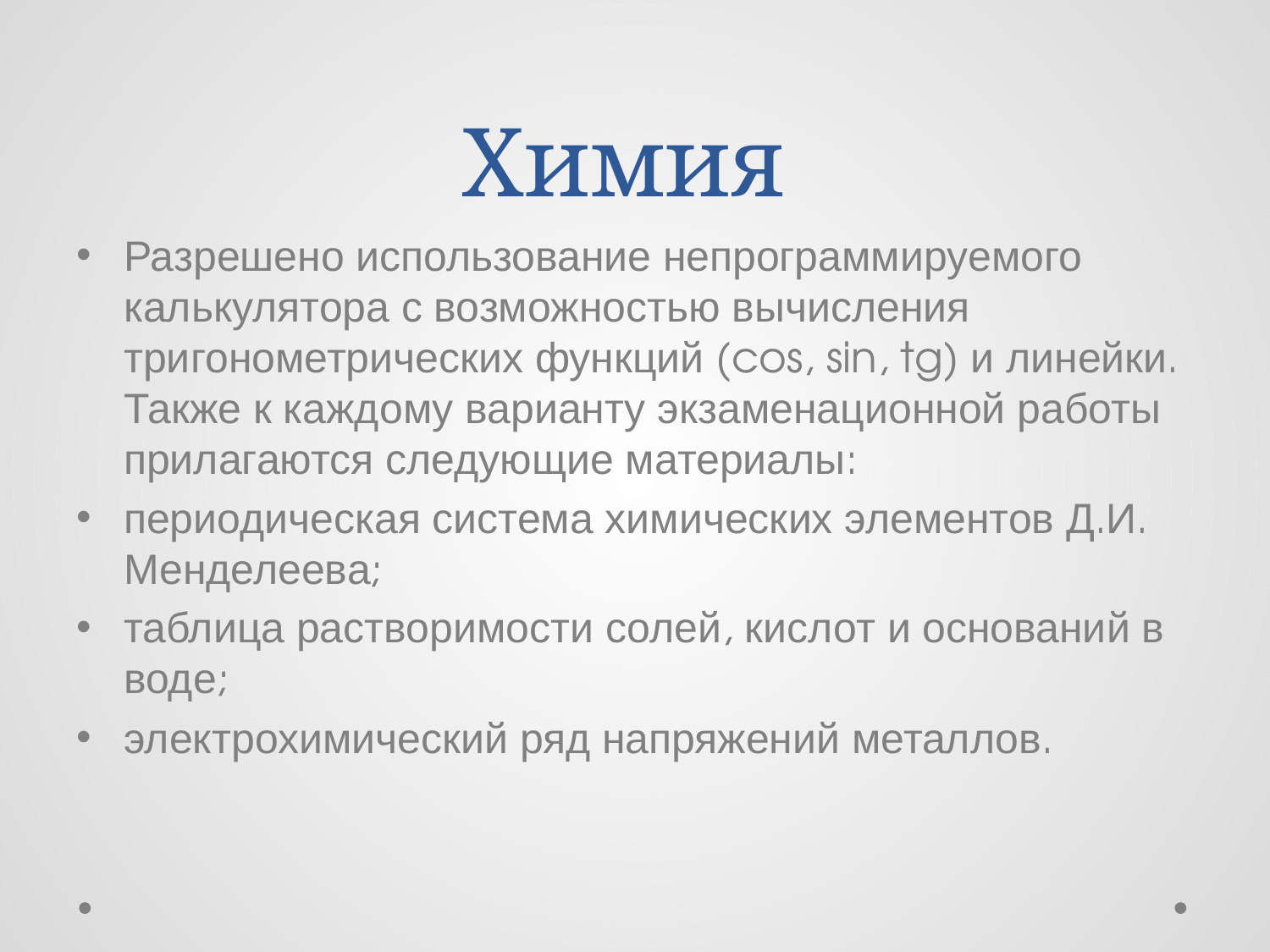

# Химия
Разрешено использование непрограммируемого калькулятора с возможностью вычисления тригонометрических функций (cos, sin, tg) и линейки.
Также к каждому варианту экзаменационной работы прилагаются следующие материалы:
периодическая система химических элементов Д.И. Менделеева;
таблица растворимости солей, кислот и оснований в воде;
электрохимический ряд напряжений металлов.